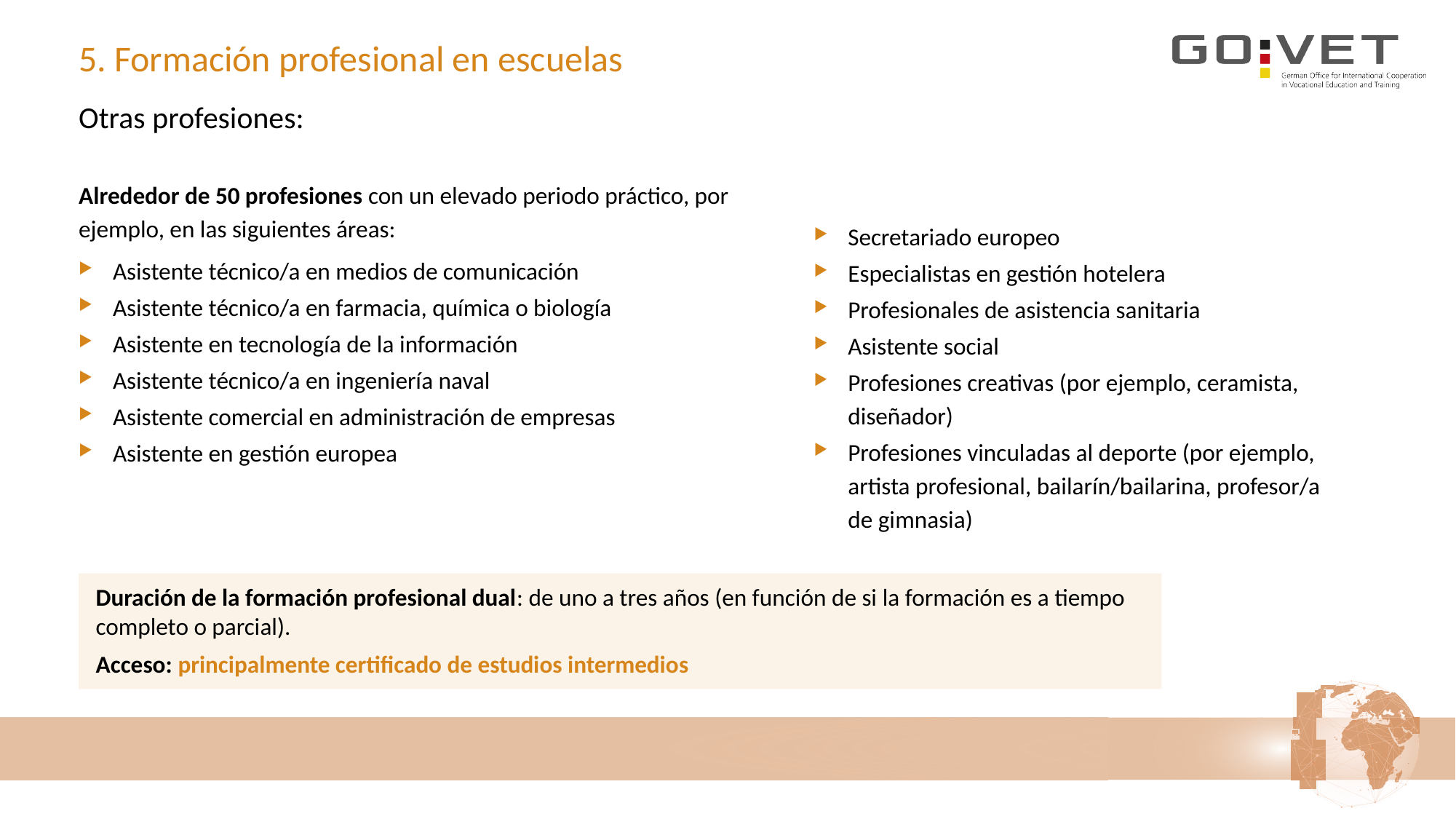

# 5. Formación profesional en escuelas
Otras profesiones:
Alrededor de 50 profesiones con un elevado periodo práctico, por ejemplo, en las siguientes áreas:
Asistente técnico/a en medios de comunicación
Asistente técnico/a en farmacia, química o biología
Asistente en tecnología de la información
Asistente técnico/a en ingeniería naval
Asistente comercial en administración de empresas
Asistente en gestión europea

Secretariado europeo
Especialistas en gestión hotelera
Profesionales de asistencia sanitaria
Asistente social
Profesiones creativas (por ejemplo, ceramista, diseñador)
Profesiones vinculadas al deporte (por ejemplo, artista profesional, bailarín/bailarina, profesor/a de gimnasia)

Duración de la formación profesional dual: de uno a tres años (en función de si la formación es a tiempo completo o parcial).
Acceso: principalmente certificado de estudios intermedios